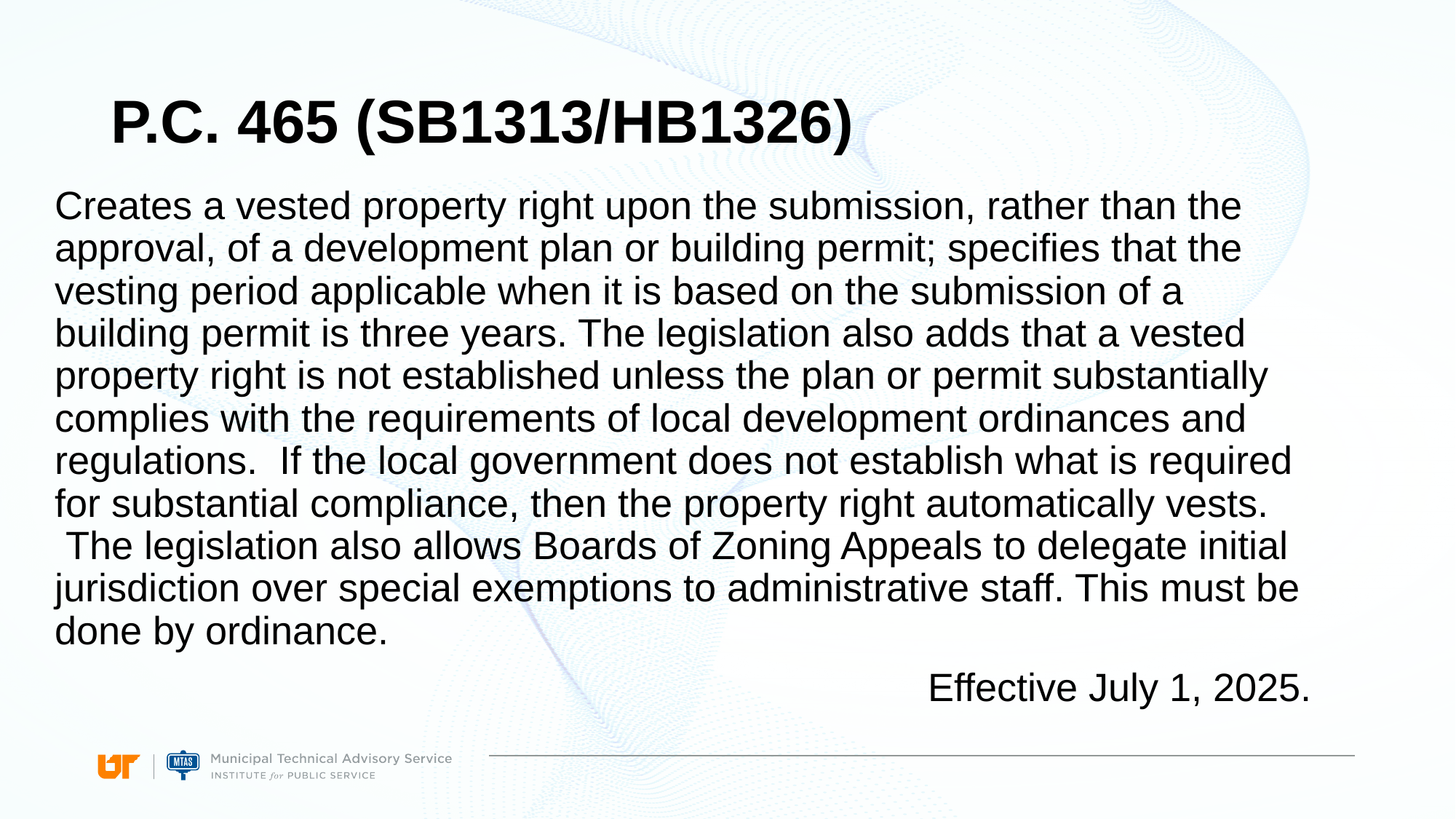

# P.C. 465 (SB1313/HB1326)
Creates a vested property right upon the submission, rather than the approval, of a development plan or building permit; specifies that the vesting period applicable when it is based on the submission of a building permit is three years. The legislation also adds that a vested property right is not established unless the plan or permit substantially complies with the requirements of local development ordinances and regulations.  If the local government does not establish what is required for substantial compliance, then the property right automatically vests.  The legislation also allows Boards of Zoning Appeals to delegate initial jurisdiction over special exemptions to administrative staff. This must be done by ordinance.
Effective July 1, 2025.